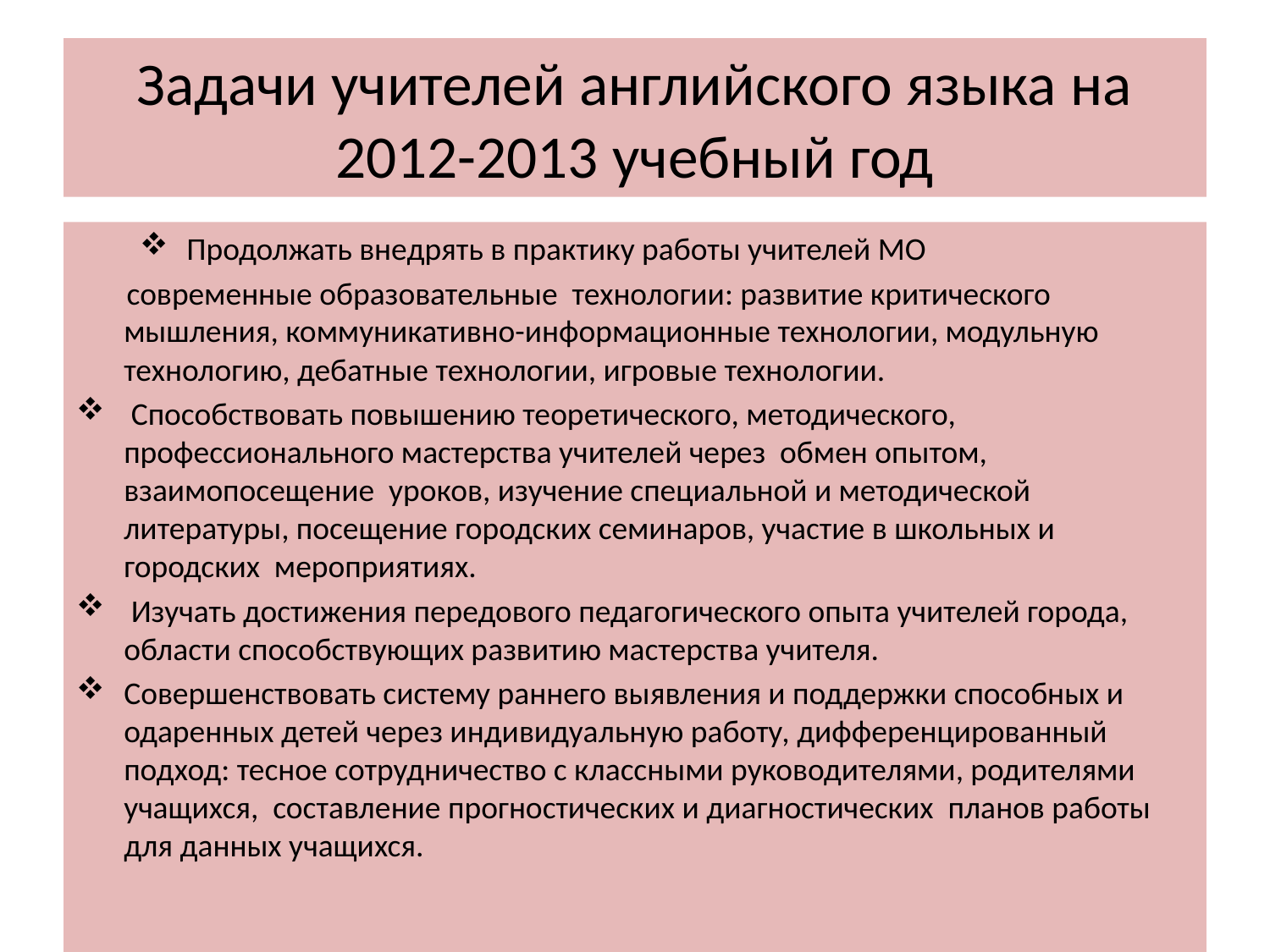

# Задачи учителей английского языка на 2012-2013 учебный год
 Продолжать внедрять в практику работы учителей МО
       современные образовательные  технологии: развитие критического мышления, коммуникативно-информационные технологии, модульную технологию, дебатные технологии, игровые технологии.
 Способствовать повышению теоретического, методического, профессионального мастерства учителей через  обмен опытом, взаимопосещение  уроков, изучение специальной и методической литературы, посещение городских семинаров, участие в школьных и городских  мероприятиях.
 Изучать достижения передового педагогического опыта учителей города, области способствующих развитию мастерства учителя.
Совершенствовать систему раннего выявления и поддержки способных и одаренных детей через индивидуальную работу, дифференцированный подход: тесное сотрудничество с классными руководителями, родителями учащихся,  составление прогностических и диагностических  планов работы для данных учащихся.